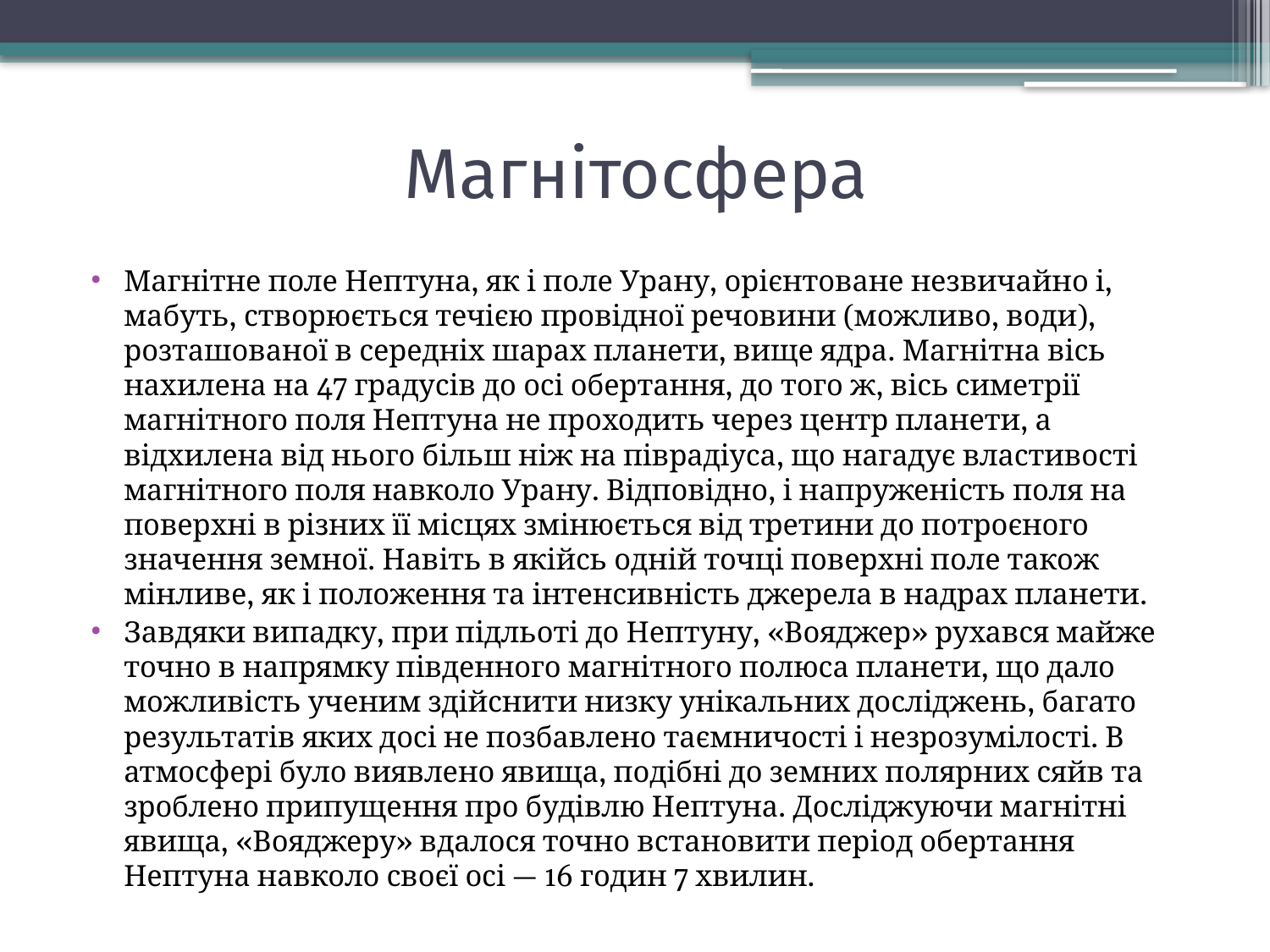

# Магнітосфера
Магнітне поле Нептуна, як і поле Урану, орієнтоване незвичайно і, мабуть, створюється течією провідної речовини (можливо, води), розташованої в середніх шарах планети, вище ядра. Магнітна вісь нахилена на 47 градусів до осі обертання, до того ж, вісь симетрії магнітного поля Нептуна не проходить через центр планети, а відхилена від нього більш ніж на піврадіуса, що нагадує властивості магнітного поля навколо Урану. Відповідно, і напруженість поля на поверхні в різних її місцях змінюється від третини до потроєного значення земної. Навіть в якійсь одній точці поверхні поле також мінливе, як і положення та інтенсивність джерела в надрах планети.
Завдяки випадку, при підльоті до Нептуну, «Вояджер» рухався майже точно в напрямку південного магнітного полюса планети, що дало можливість ученим здійснити низку унікальних досліджень, багато результатів яких досі не позбавлено таємничості і незрозумілості. В атмосфері було виявлено явища, подібні до земних полярних сяйв та зроблено припущення про будівлю Нептуна. Досліджуючи магнітні явища, «Вояджеру» вдалося точно встановити період обертання Нептуна навколо своєї осі — 16 годин 7 хвилин.